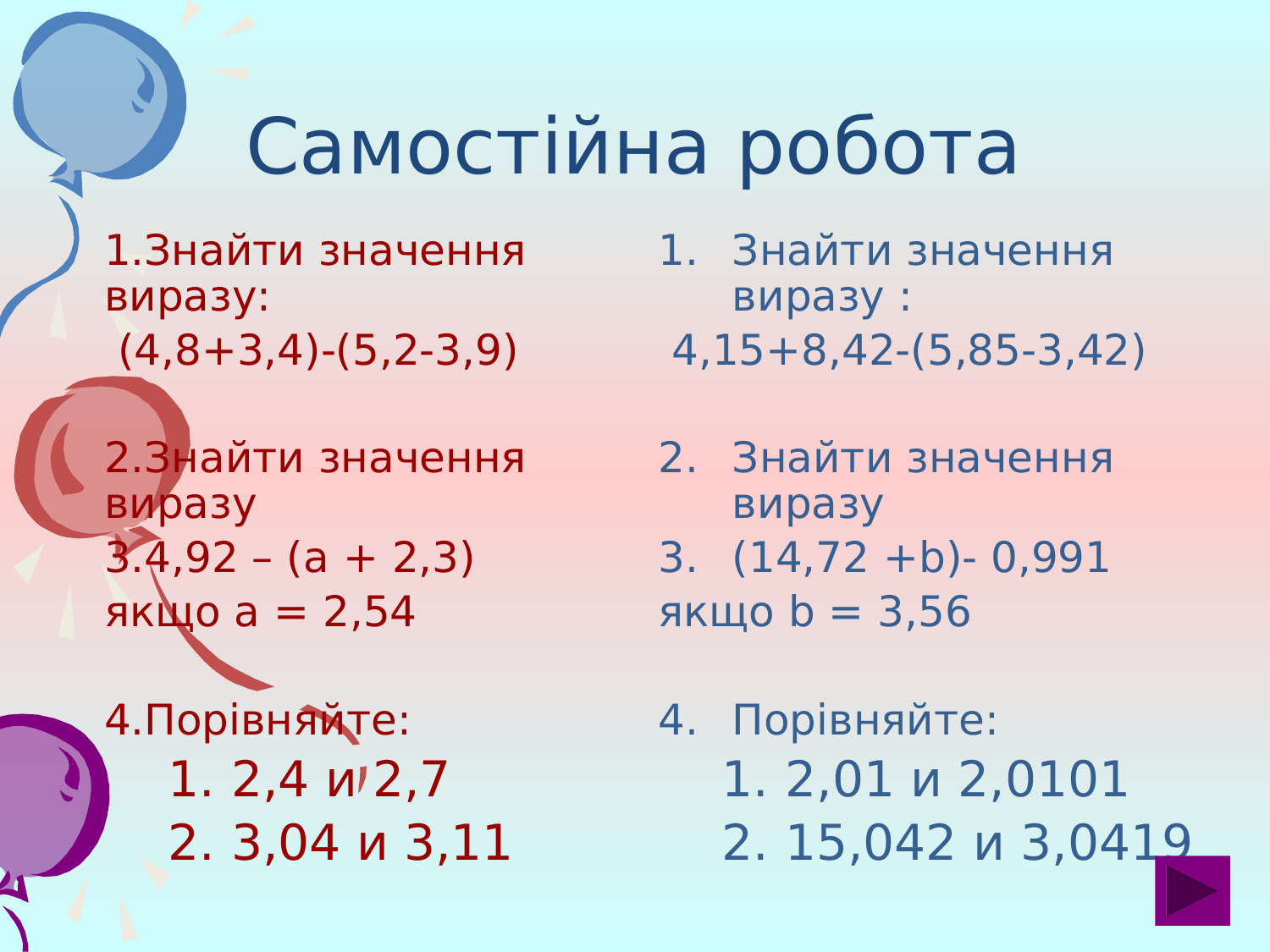

# Самостійна робота
Знайти значення виразу:
 (4,8+3,4)-(5,2-3,9)

Знайти значення виразу
4,92 – (а + 2,3)
якщо а = 2,54

Порівняйте:
2,4 и 2,7
3,04 и 3,11

Знайти значення виразу :
 4,15+8,42-(5,85-3,42)

Знайти значення виразу
(14,72 +b)- 0,991
якщо b = 3,56

Порівняйте:
2,01 и 2,0101
15,042 и 3,0419